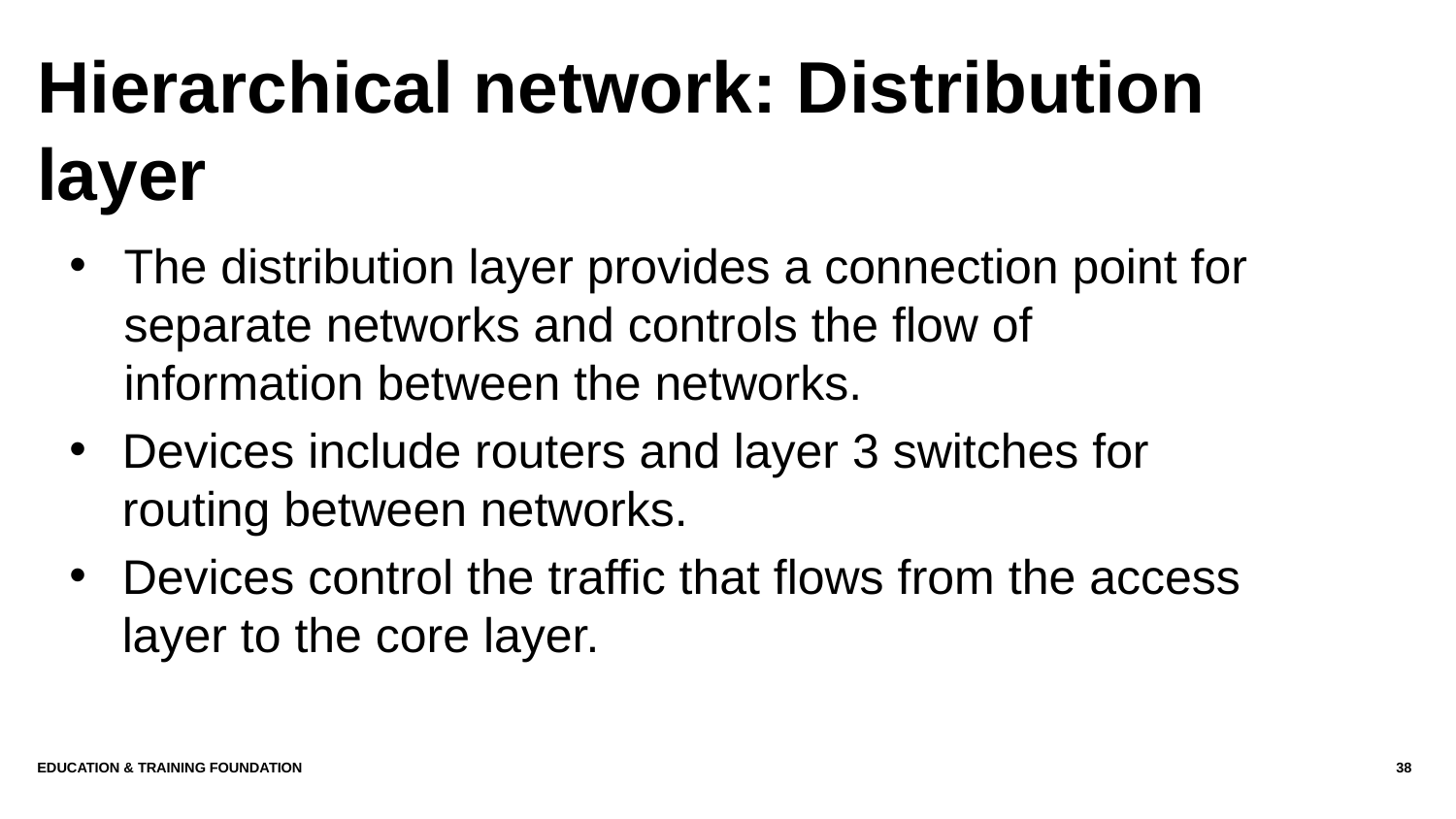

# Hierarchical network: Distribution layer
The distribution layer provides a connection point for separate networks and controls the flow of information between the networks.
Devices include routers and layer 3 switches for routing between networks.
Devices control the traffic that flows from the access layer to the core layer.

Education & Training Foundation
38